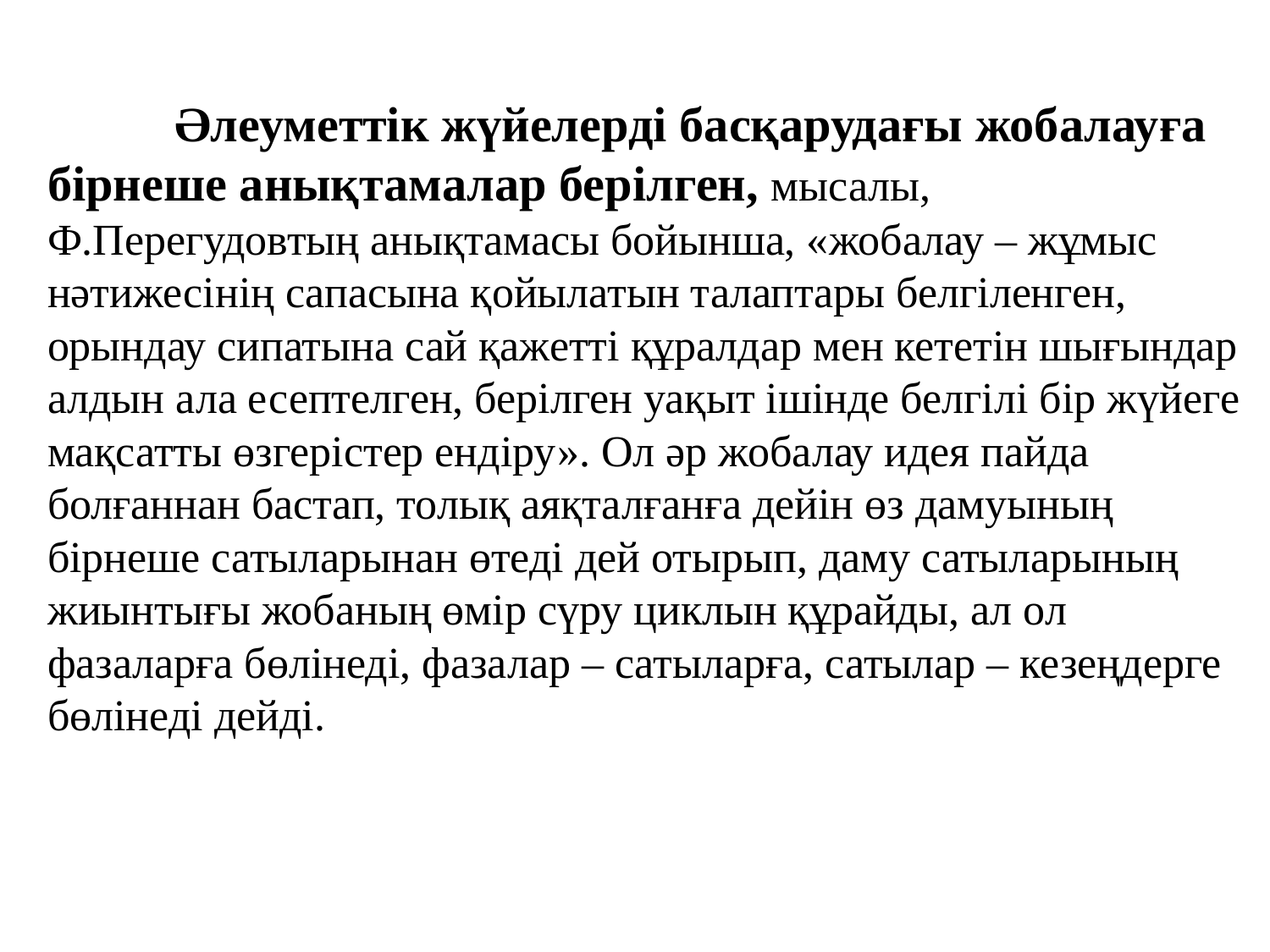

Әлеуметтік жүйелерді басқарудағы жобалауға бірнеше анықтамалар берілген, мысалы, Ф.Перегудовтың анықтамасы бойынша, «жобалау – жұмыс нәтижесінің сапасына қойылатын талаптары белгіленген, орындау сипатына сай қажетті құралдар мен кететін шығындар алдын ала есептелген, берілген уақыт ішінде белгілі бір жүйеге мақсатты өзгерістер ендіру». Ол әр жобалау идея пайда болғаннан бастап, толық аяқталғанға дейін өз дамуының бірнеше сатыларынан өтеді дей отырып, даму сатыларының жиынтығы жобаның өмір сүру циклын құрайды, ал ол фазаларға бөлінеді, фазалар – сатыларға, сатылар – кезеңдерге бөлінеді дейді.